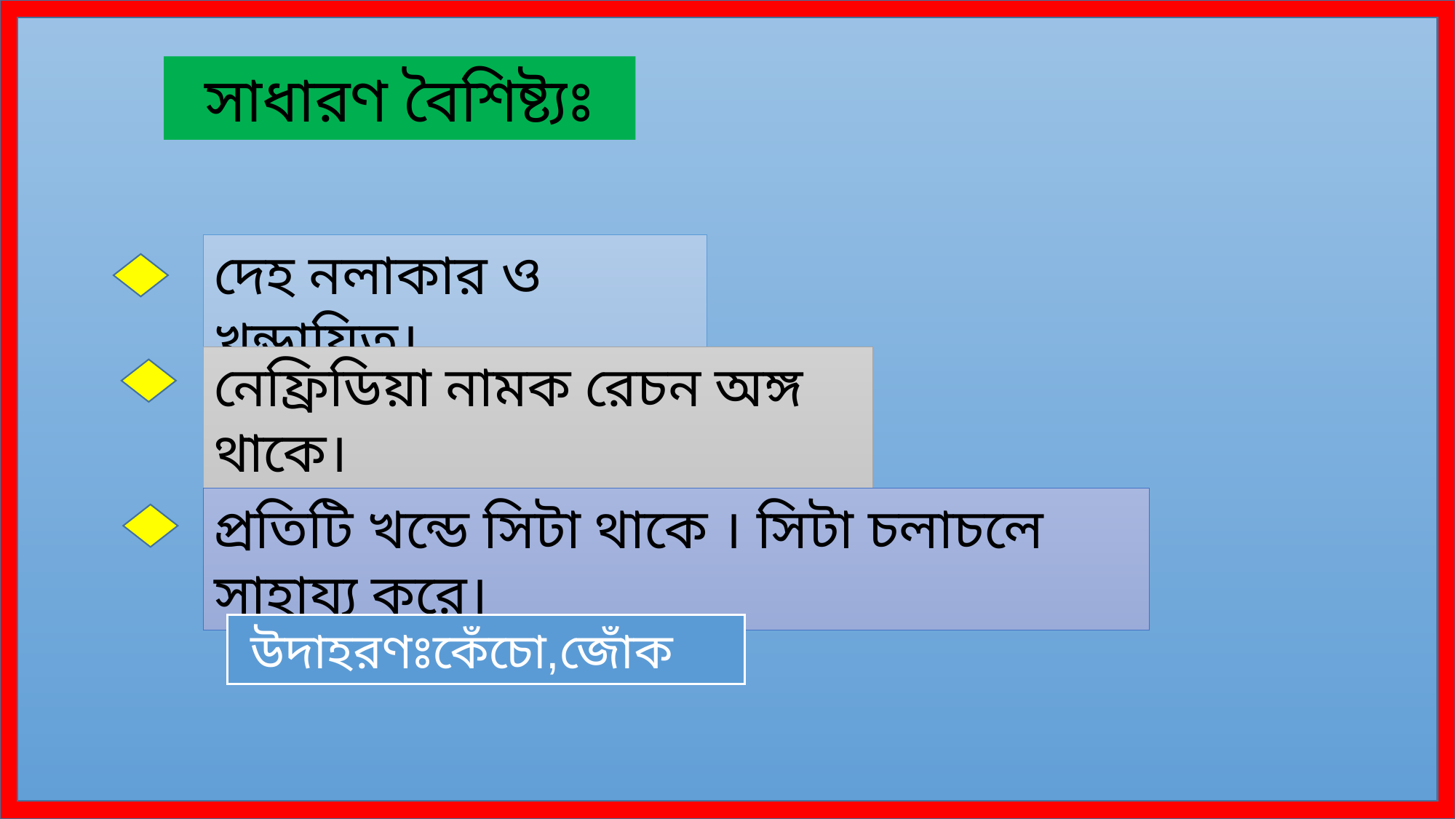

সাধারণ বৈশিষ্ট্যঃ
দেহ নলাকার ও খন্ডায়িত।

নেফ্রিডিয়া নামক রেচন অঙ্গ থাকে।

প্রতিটি খন্ডে সিটা থাকে । সিটা চলাচলে সাহায্য করে।

 উদাহরণঃকেঁচো,জোঁক